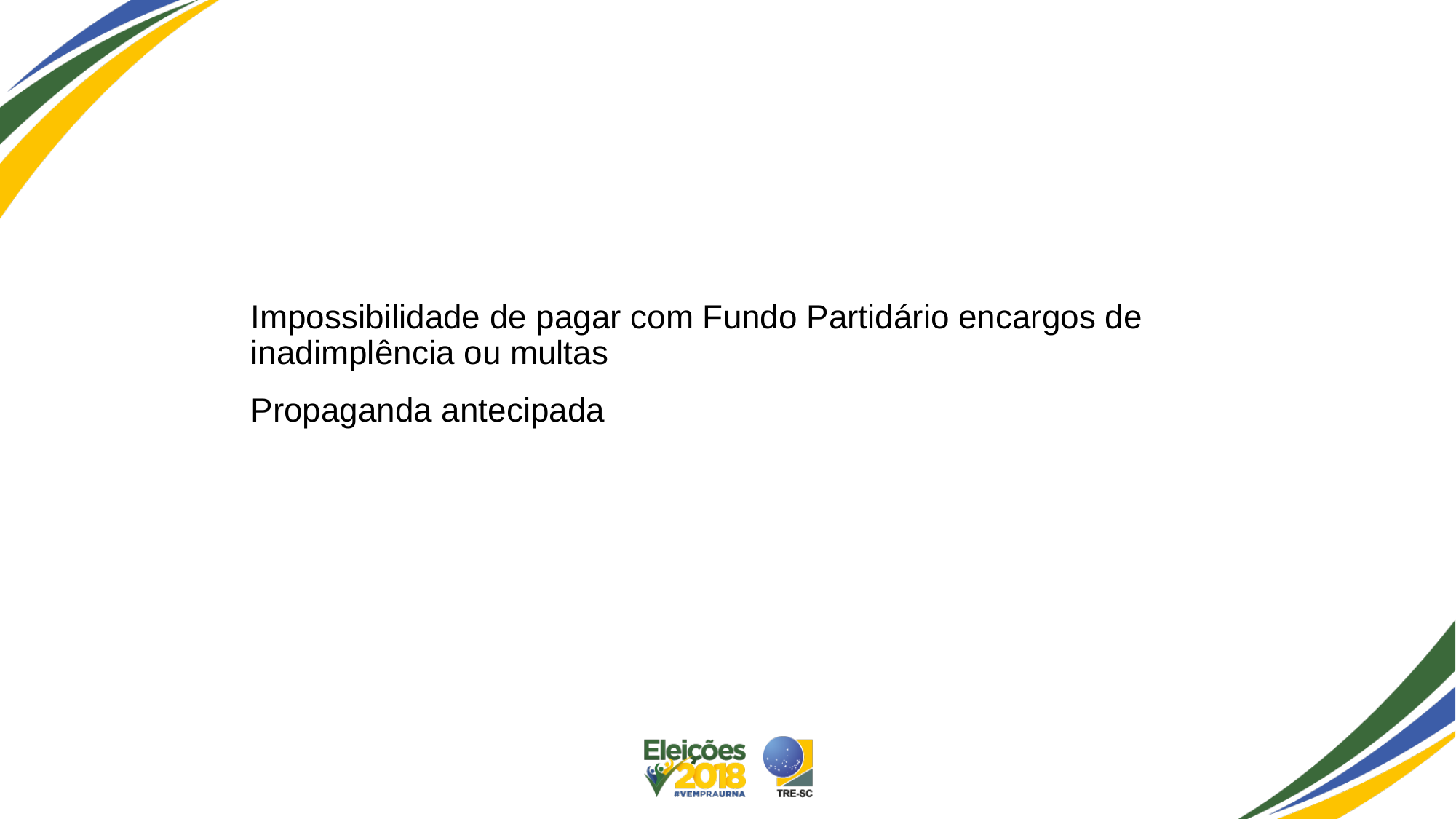

#
Impossibilidade de pagar com Fundo Partidário encargos de inadimplência ou multas
Propaganda antecipada